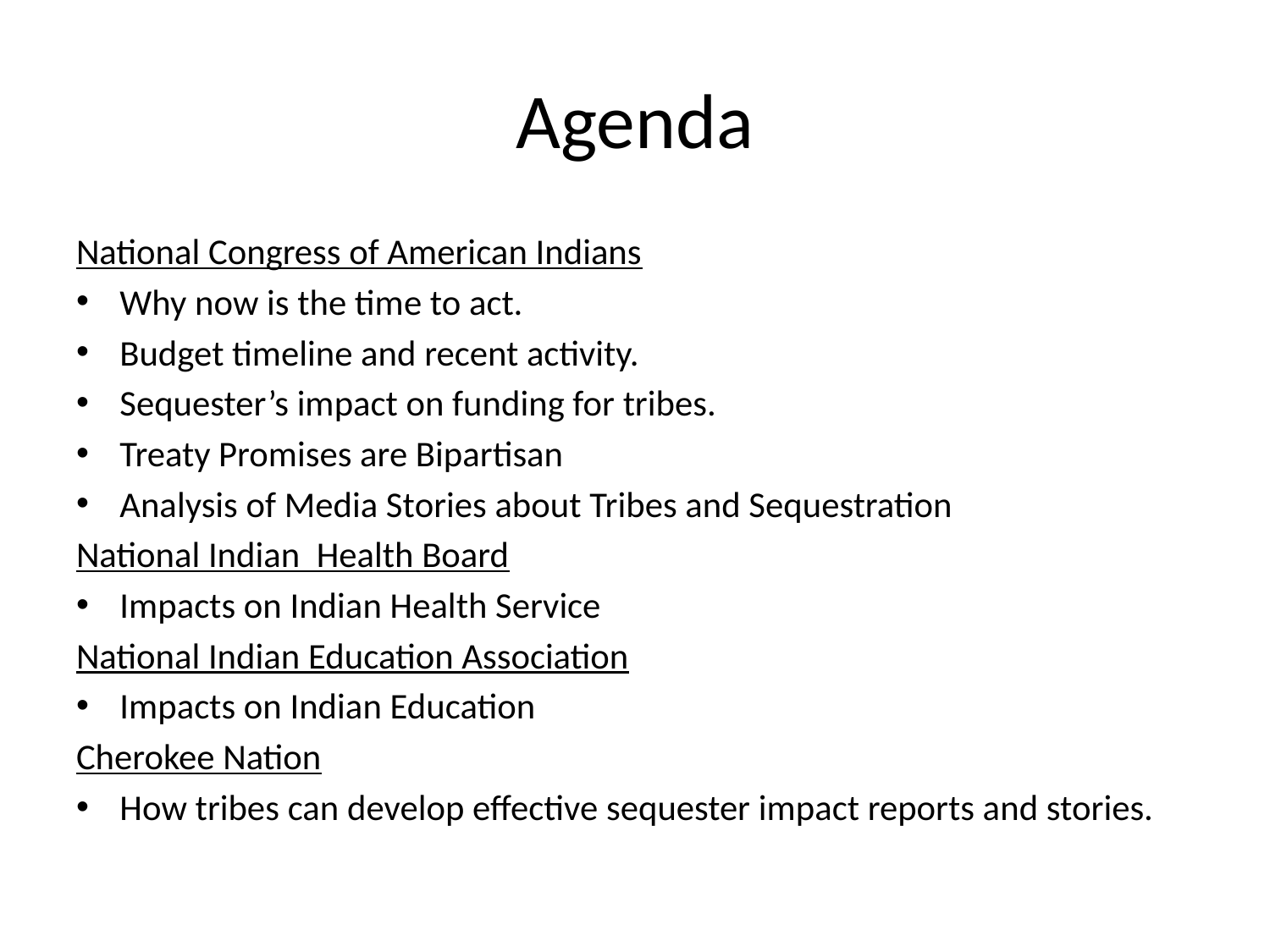

# Agenda
National Congress of American Indians
Why now is the time to act.
Budget timeline and recent activity.
Sequester’s impact on funding for tribes.
Treaty Promises are Bipartisan
Analysis of Media Stories about Tribes and Sequestration
National Indian  Health Board
Impacts on Indian Health Service
National Indian Education Association
Impacts on Indian Education
Cherokee Nation
How tribes can develop effective sequester impact reports and stories.